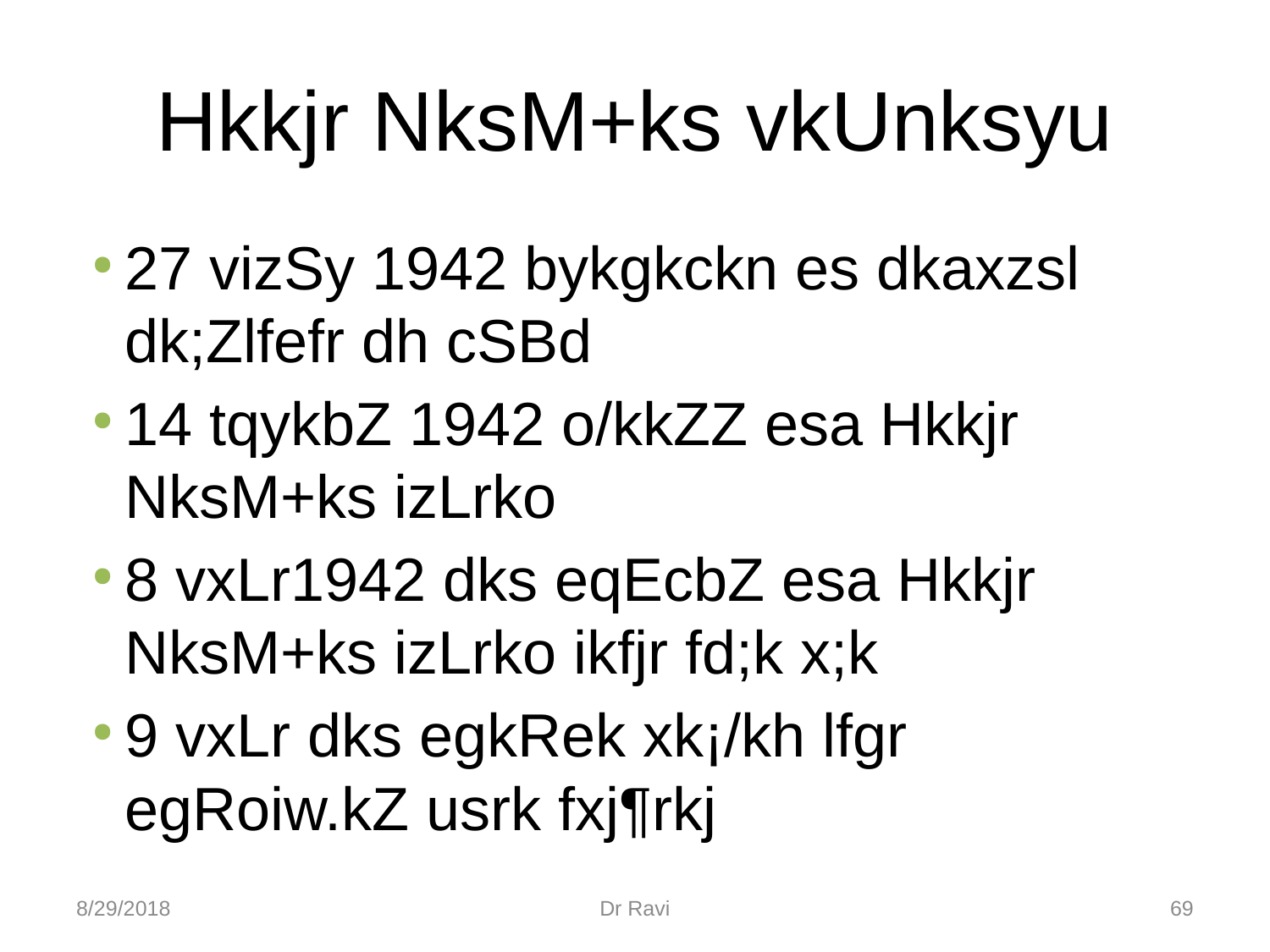

# Hkkjr NksM+ks vkUnksyu
27 vizSy 1942 bykgkckn es dkaxzsl dk;Zlfefr dh cSBd
14 tqykbZ 1942 o/kkZZ esa Hkkjr NksM+ks izLrko
8 vxLr1942 dks eqEcbZ esa Hkkjr NksM+ks izLrko ikfjr fd;k x;k
9 vxLr dks egkRek xk¡/kh lfgr egRoiw.kZ usrk fxj¶rkj

8/29/2018
Dr Ravi
69